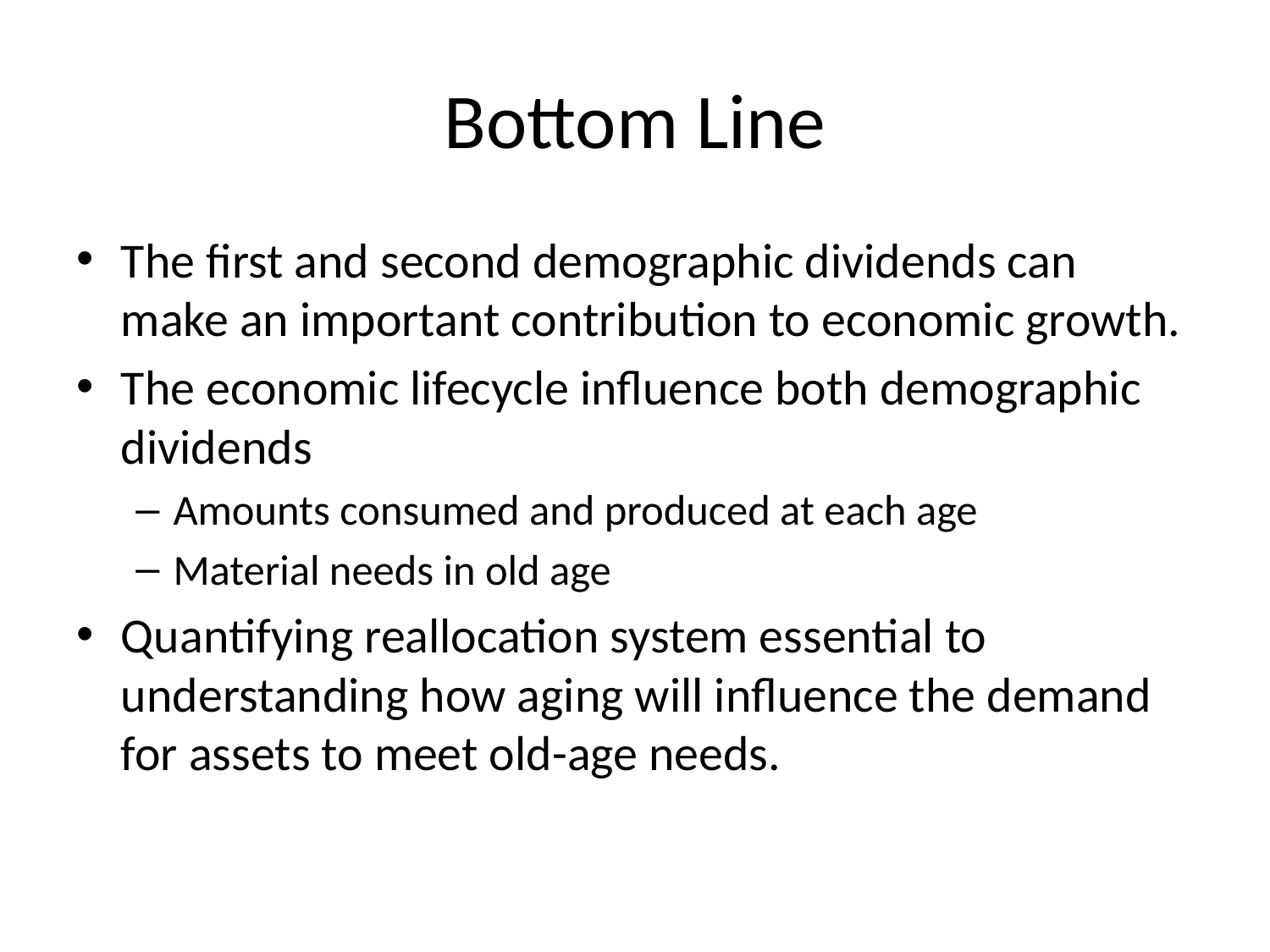

# Bottom Line
The first and second demographic dividends can make an important contribution to economic growth.
The economic lifecycle influence both demographic dividends
Amounts consumed and produced at each age
Material needs in old age
Quantifying reallocation system essential to understanding how aging will influence the demand for assets to meet old-age needs.